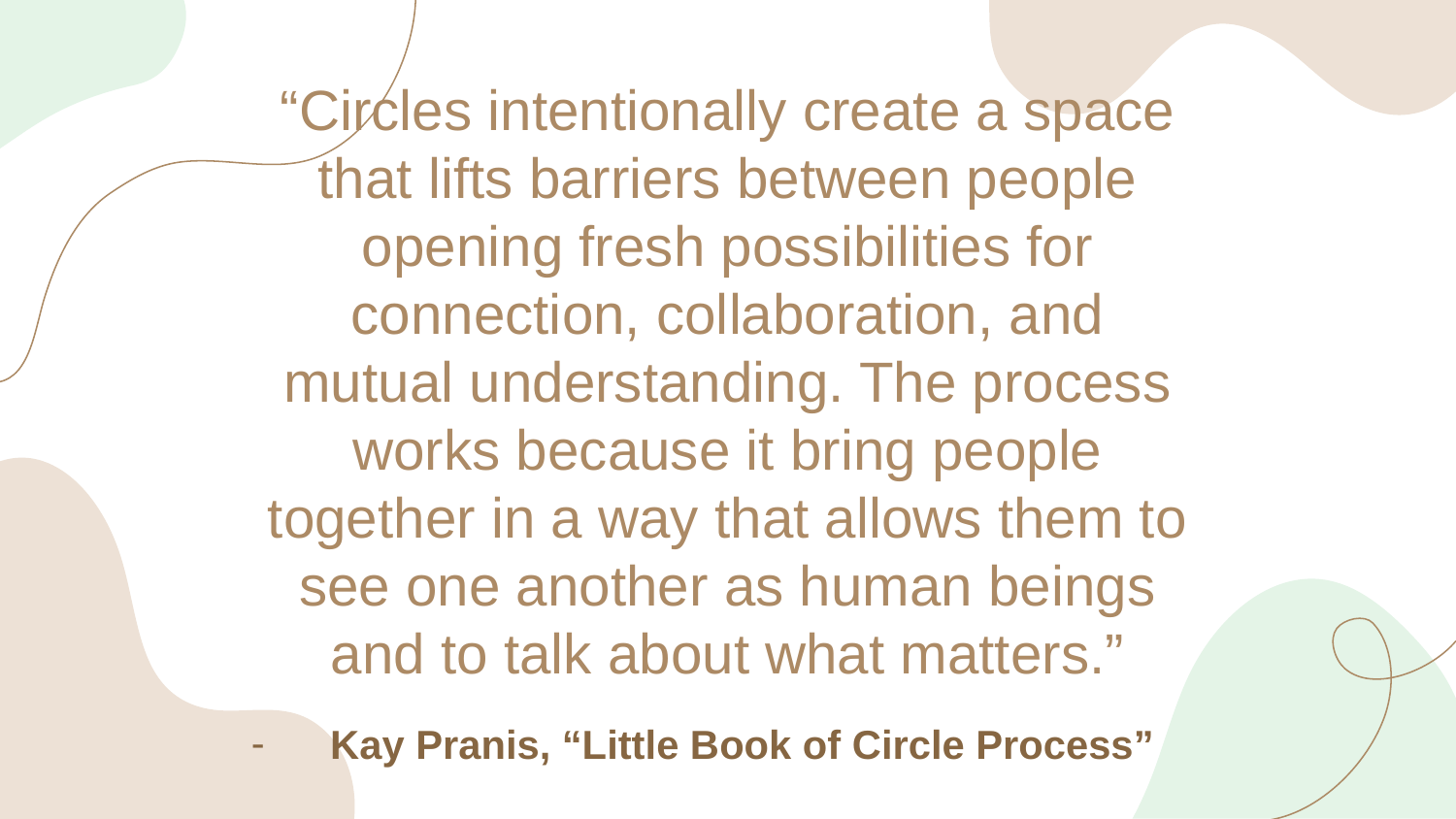

“Circles intentionally create a space that lifts barriers between people opening fresh possibilities for connection, collaboration, and mutual understanding. The process works because it bring people together in a way that allows them to see one another as human beings and to talk about what matters.”
# Kay Pranis, “Little Book of Circle Process”